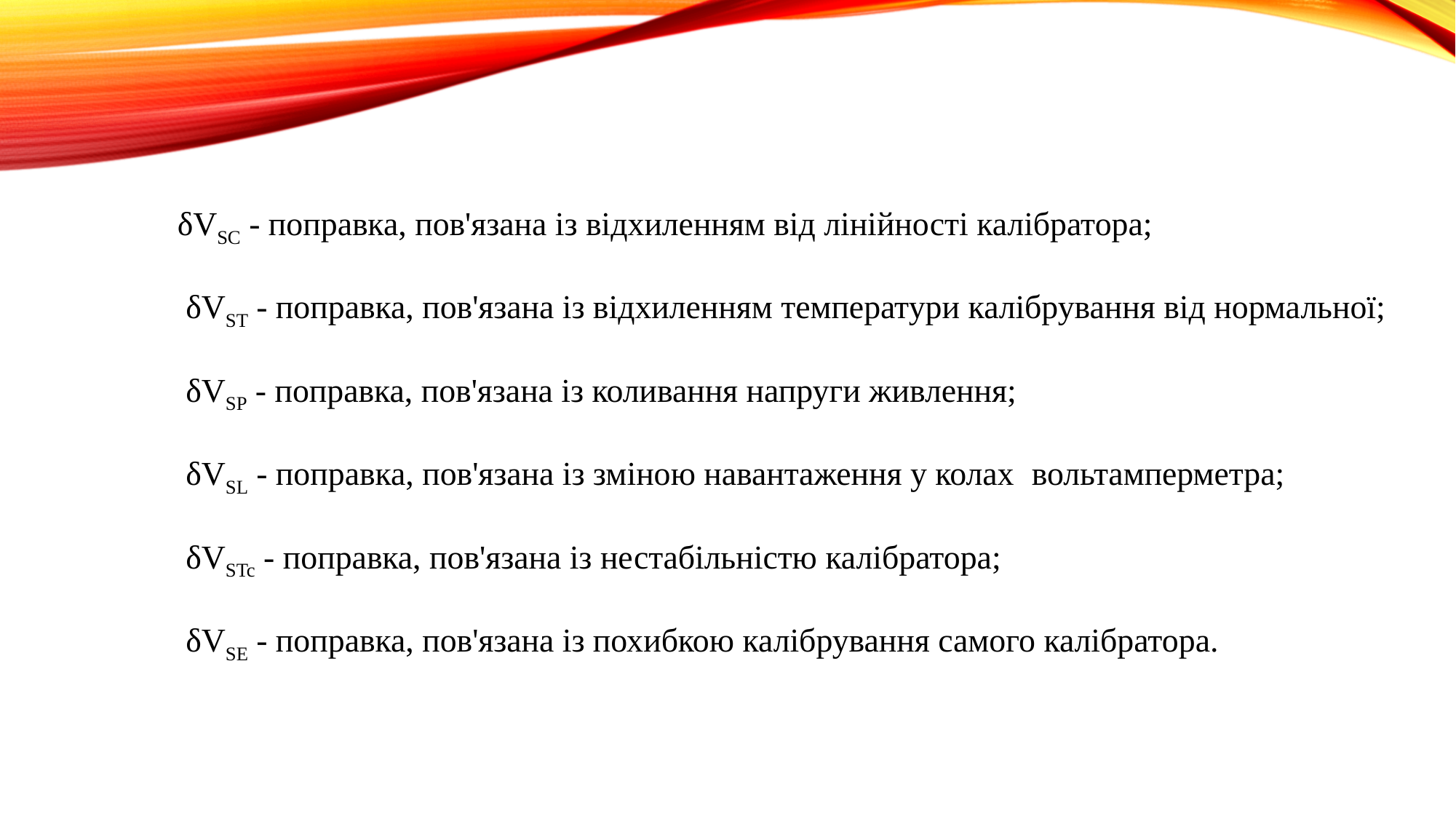

δVSC - поправка, пов'язана із відхиленням від лінійності калібратора;
    δVST - поправка, пов'язана із відхиленням температури калібрування від нормальної;
    δVSP - поправка, пов'язана із коливання напруги живлення;
    δVSL - поправка, пов'язана із зміною навантаження у колах  вольтамперметра;
    δVSTc - поправка, пов'язана із нестабільністю калібратора;
    δVSE - поправка, пов'язана із похибкою калібрування самого калібратора.